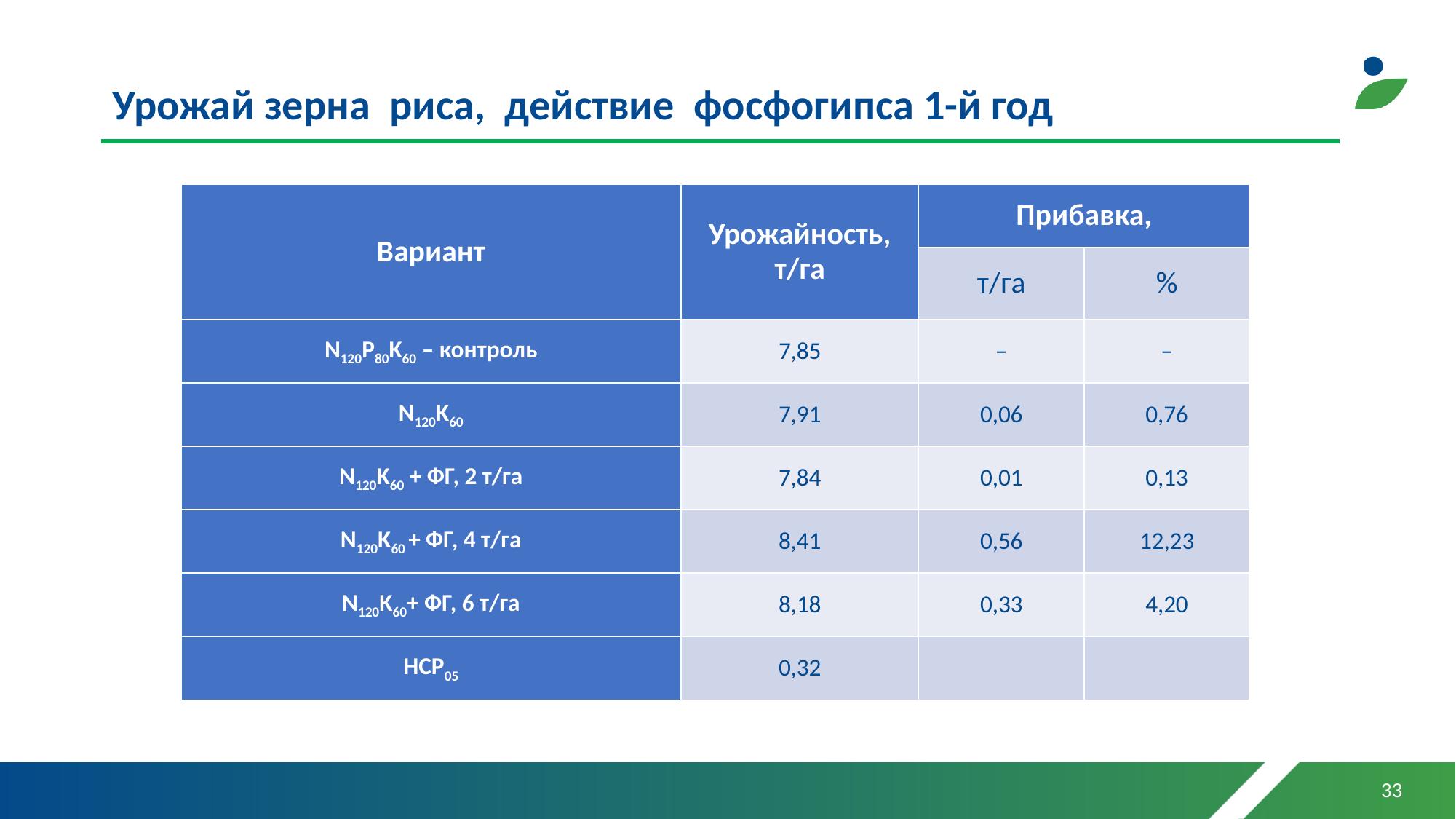

# Урожай зерна  риса,  действие  фосфогипса 1-й год
| Вариант | Урожайность, т/га | Прибавка, |  |
| --- | --- | --- | --- |
|  |  | т/га | % |
| N120P80K60 – контроль | 7,85 | – | – |
| N120K60 | 7,91 | 0,06 | 0,76 |
| N120K60 + ФГ, 2 т/га | 7,84 | 0,01 | 0,13 |
| N120K60 + ФГ, 4 т/га | 8,41 | 0,56 | 12,23 |
| N120K60+ ФГ, 6 т/га | 8,18 | 0,33 | 4,20 |
| НСР05 | 0,32 |  |  |
33